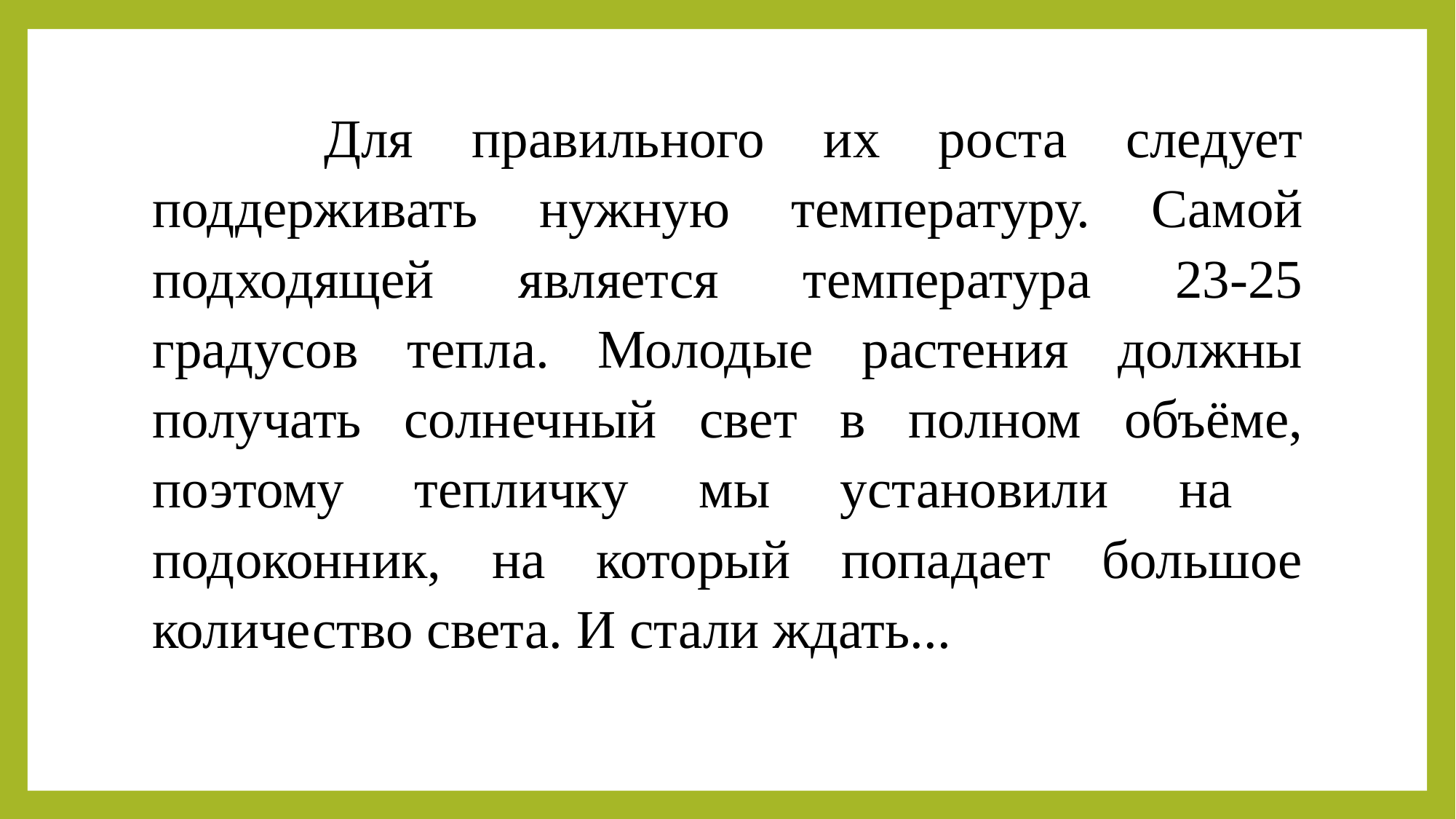

#
   Для правильного их роста следует поддерживать нужную температуру. Самой подходящей является температура 23-25 градусов тепла. Молодые растения должны получать солнечный свет в полном объёме, поэтому тепличку мы установили на  подоконник, на который попадает большое количество света. И стали ждать...